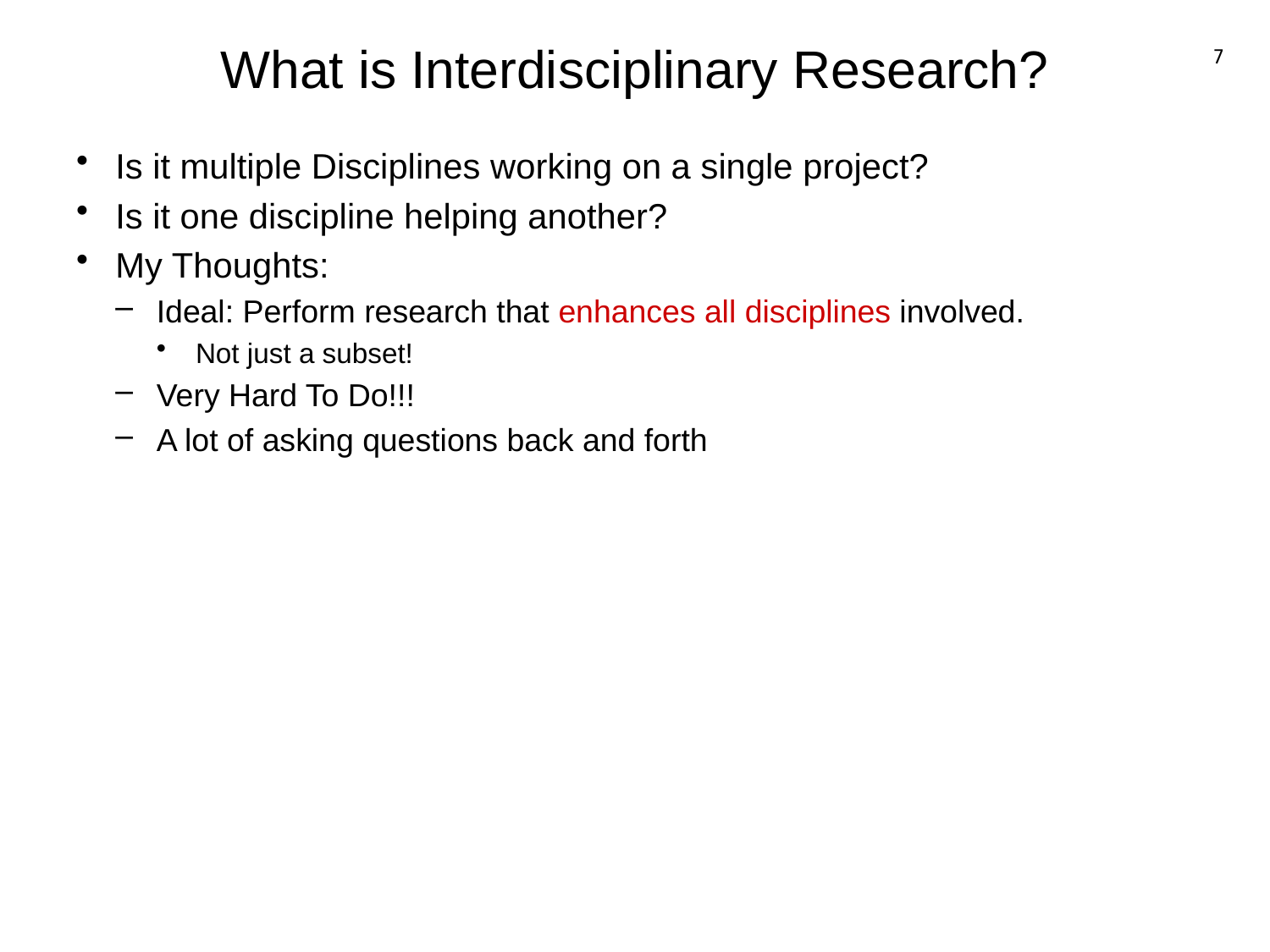

7
What is Interdisciplinary Research?
Is it multiple Disciplines working on a single project?
Is it one discipline helping another?
My Thoughts:
Ideal: Perform research that enhances all disciplines involved.
Not just a subset!
Very Hard To Do!!!
A lot of asking questions back and forth